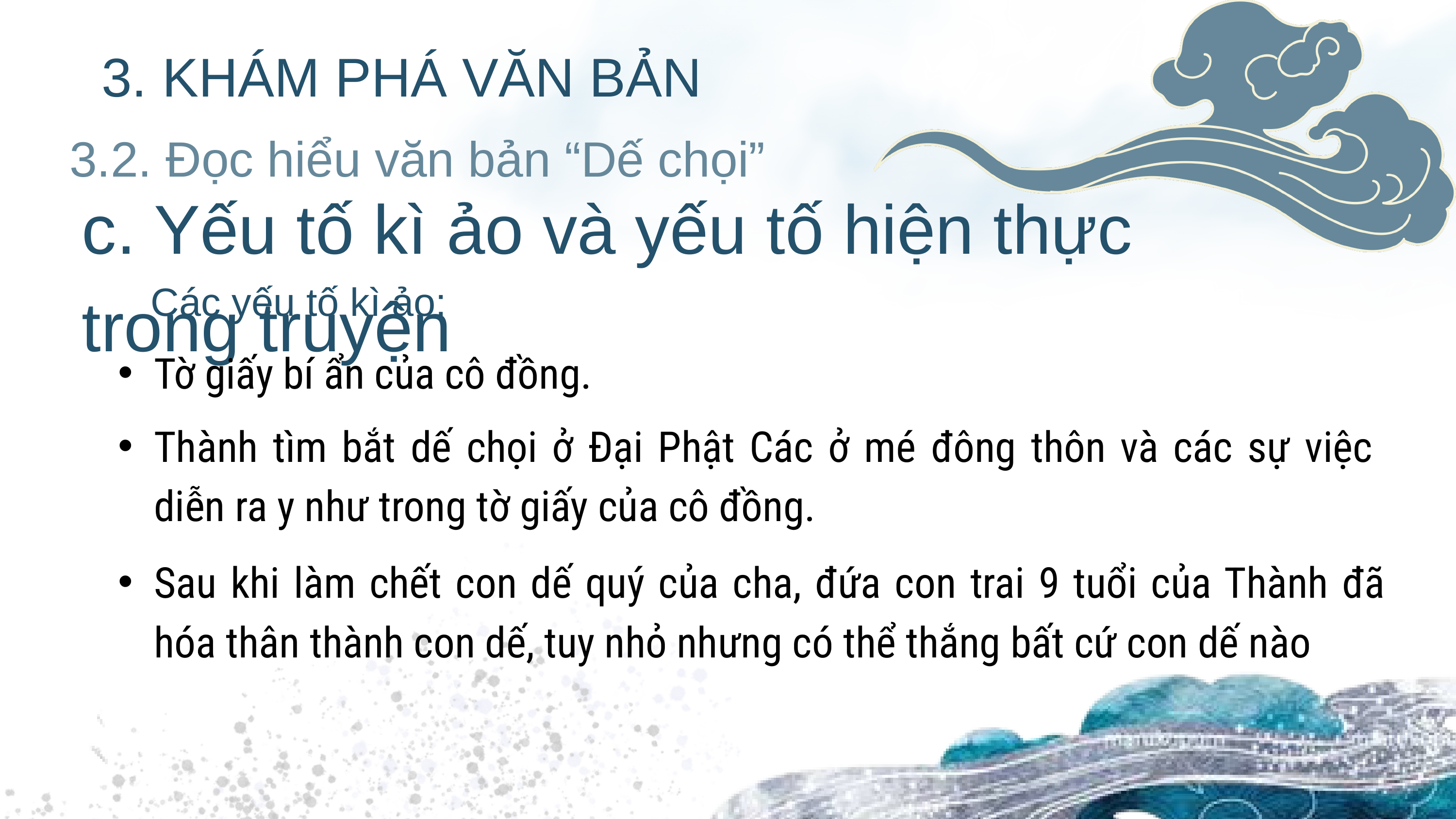

3. KHÁM PHÁ VĂN BẢN
3.2. Đọc hiểu văn bản “Dế chọi”
c. Yếu tố kì ảo và yếu tố hiện thực trong truyện

Các yếu tố kì ảo:
Tờ giấy bí ẩn của cô đồng.

Thành tìm bắt dế chọi ở Đại Phật Các ở mé đông thôn và các sự việc diễn ra y như trong tờ giấy của cô đồng.

Sau khi làm chết con dế quý của cha, đứa con trai 9 tuổi của Thành đã hóa thân thành con dế, tuy nhỏ nhưng có thể thắng bất cứ con dế nào